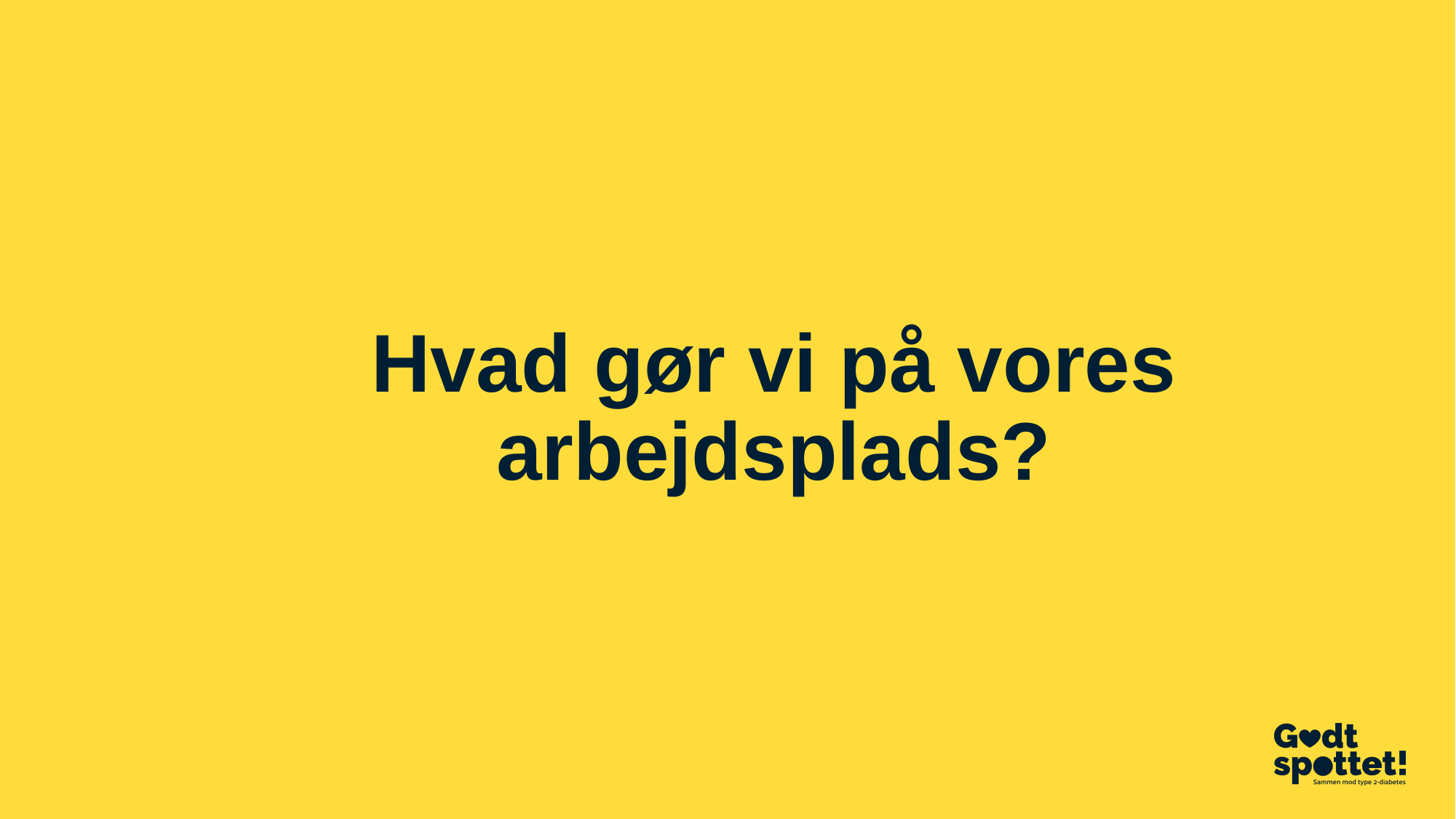

# Hvad gør vi på vores arbejdsplads?